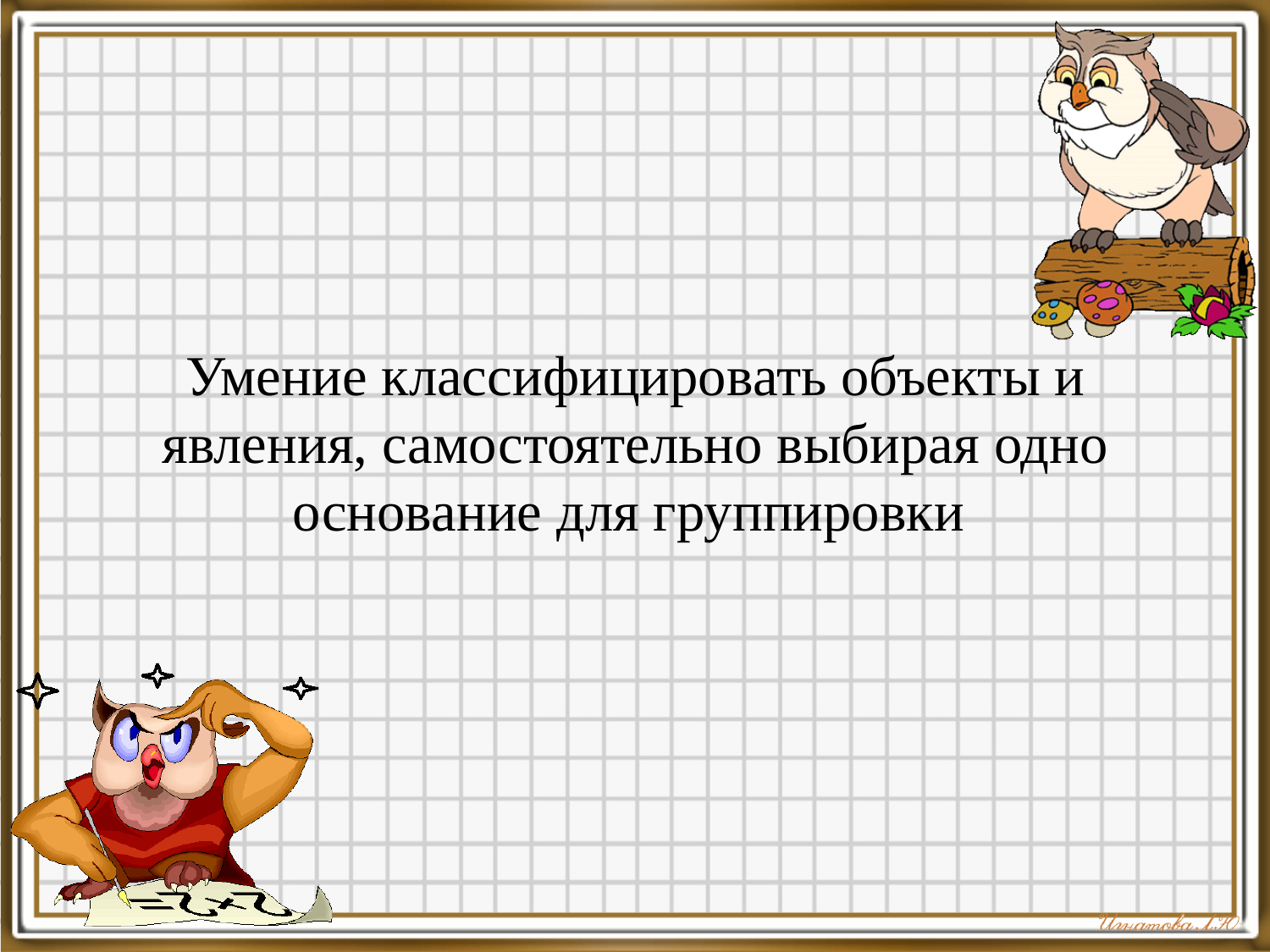

# Умение классифицировать объекты и явления, самостоятельно выбирая одно основание для группировки